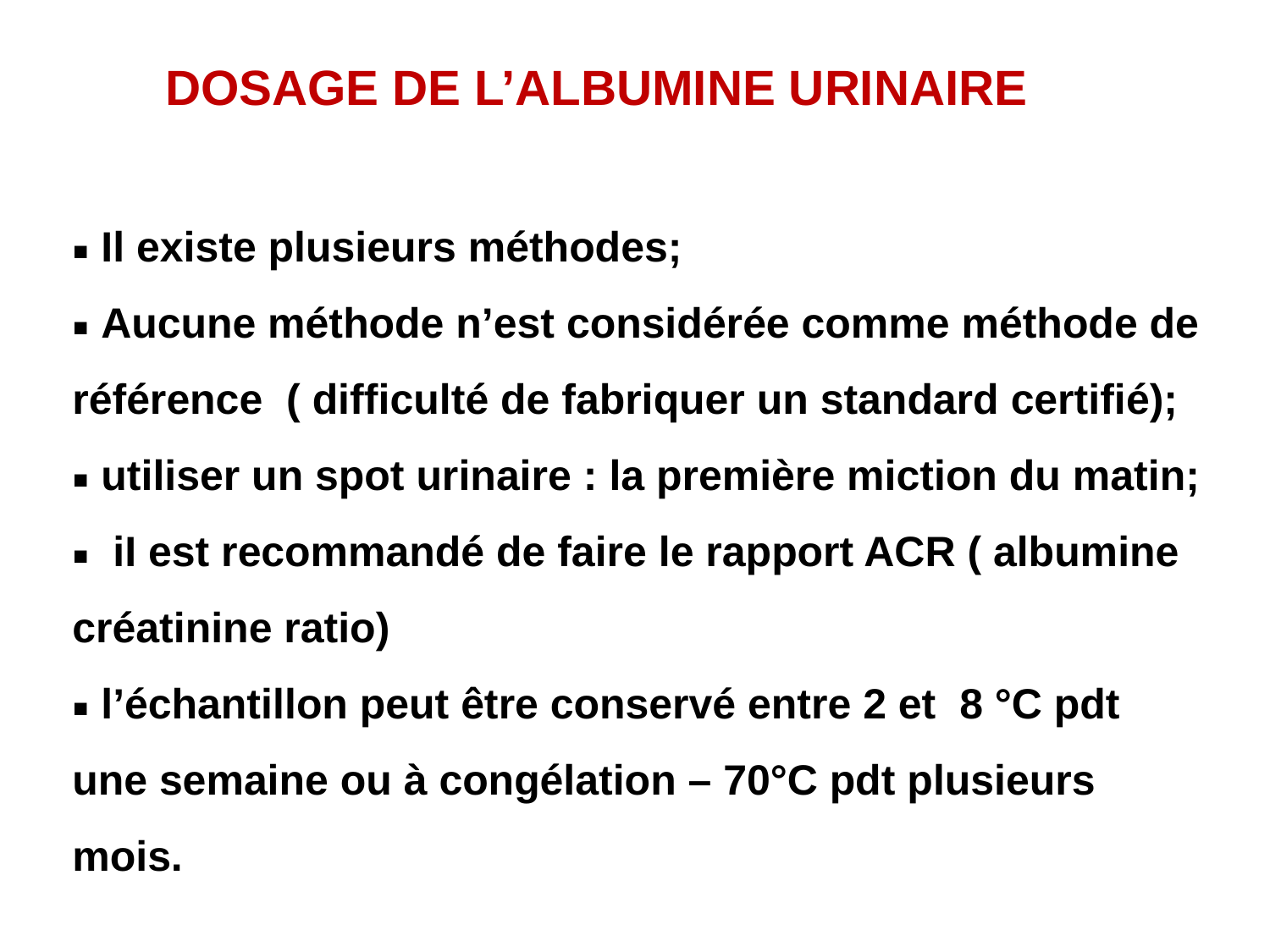

DOSAGE DE L’ALBUMINE URINAIRE
 Il existe plusieurs méthodes;
 Aucune méthode n’est considérée comme méthode de référence  ( difficulté de fabriquer un standard certifié);
 utiliser un spot urinaire : la première miction du matin;
  iI est recommandé de faire le rapport ACR ( albumine créatinine ratio)
 l’échantillon peut être conservé entre 2 et  8 °C pdt une semaine ou à congélation – 70°C pdt plusieurs mois.